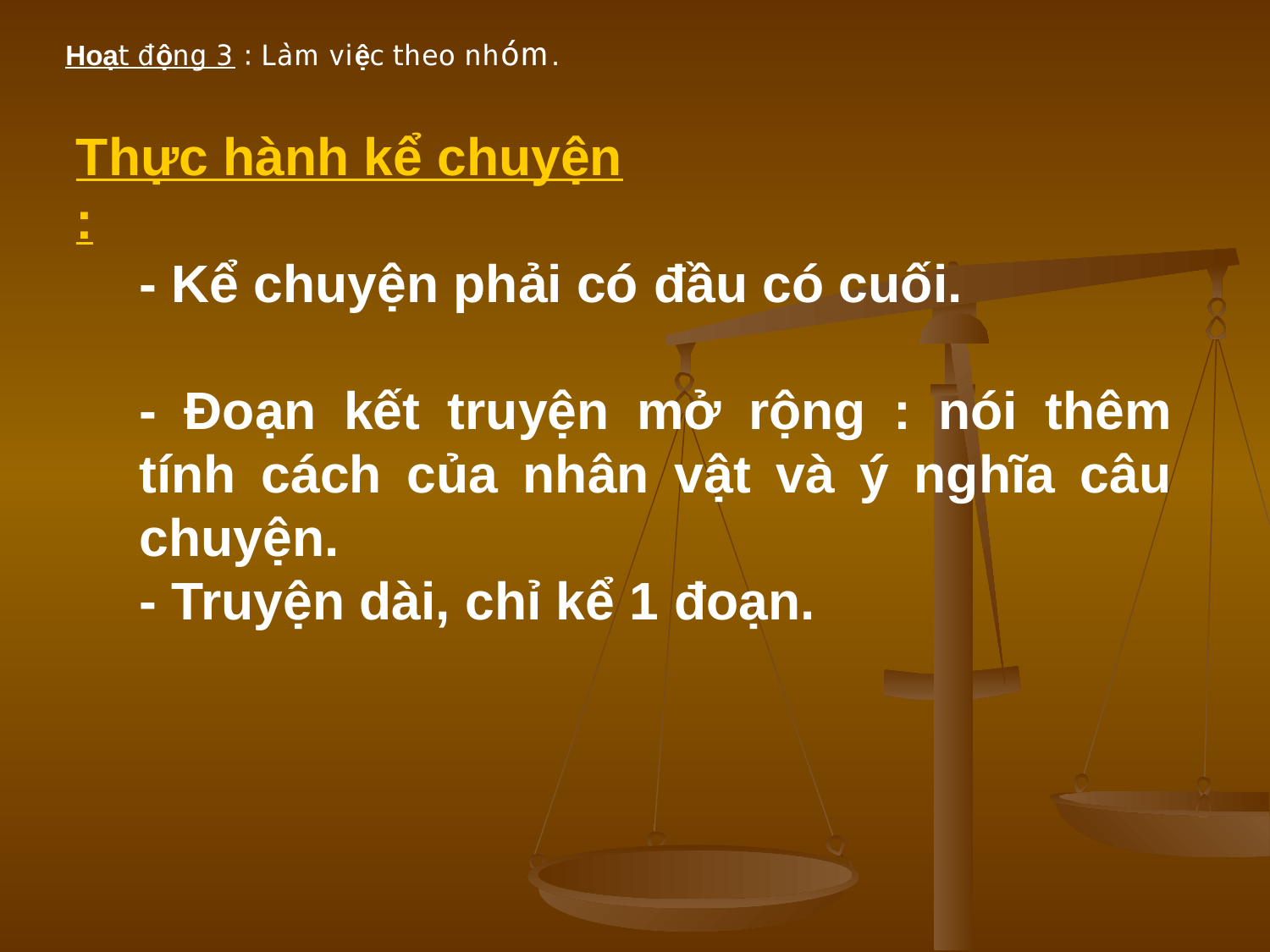

Hoạt động 3 : Làm việc theo nhóm.
Thực hành kể chuyện :
- Kể chuyện phải có đầu có cuối.
- Đoạn kết truyện mở rộng : nói thêm tính cách của nhân vật và ý nghĩa câu chuyện.
- Truyện dài, chỉ kể 1 đoạn.